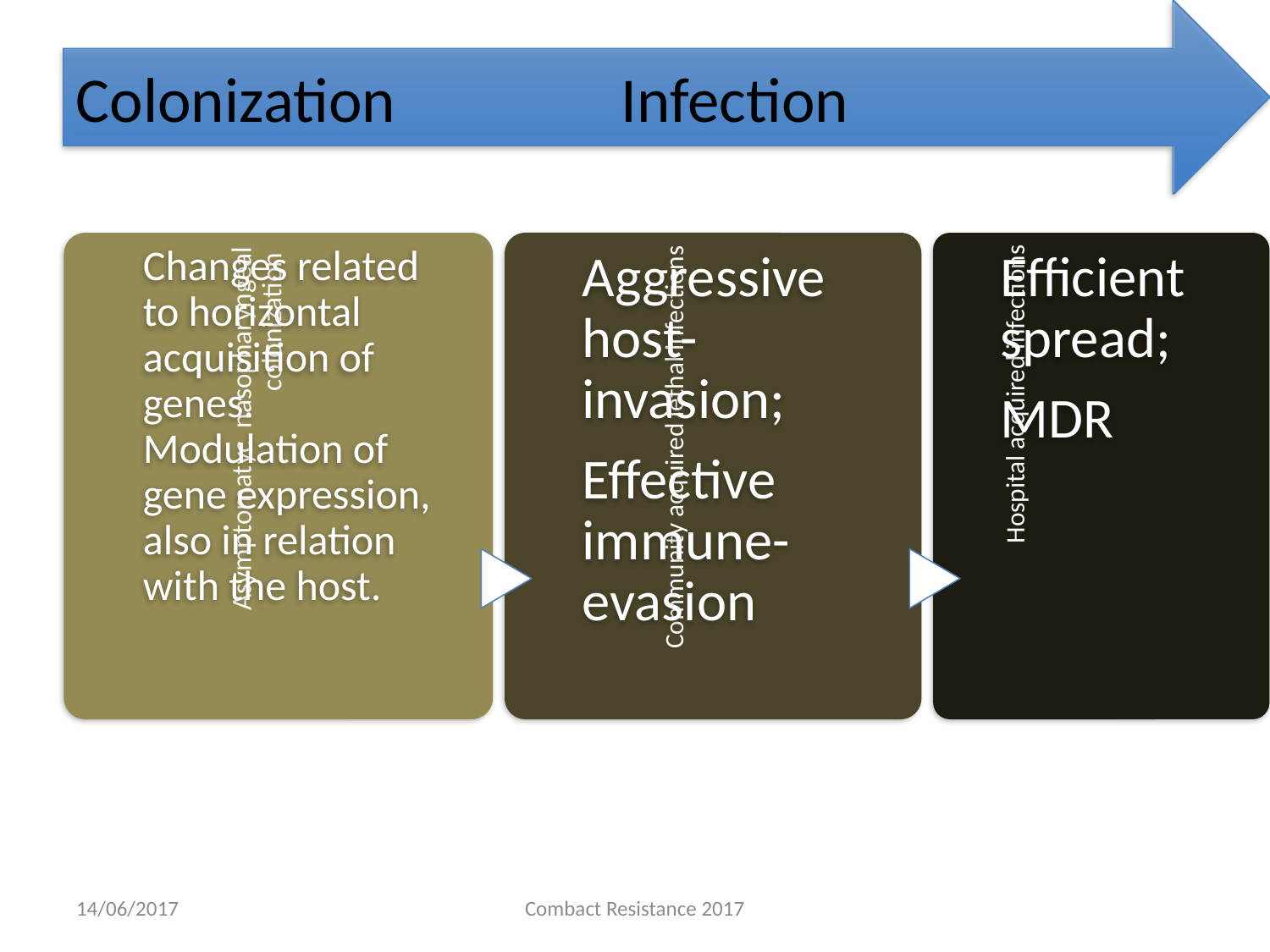

Colonization                              Infection
Asymptomatyc  nasopharyngeal colonization
Changes related to horizontal acquisition of genes. Modulation of gene expression, also in relation with the host.

Community acquired lethal infections
Aggressive host-invasion;
Effective immune-evasion
Hospital acquired infections
Efficient spread;
MDR
14/06/2017
Combact Resistance 2017